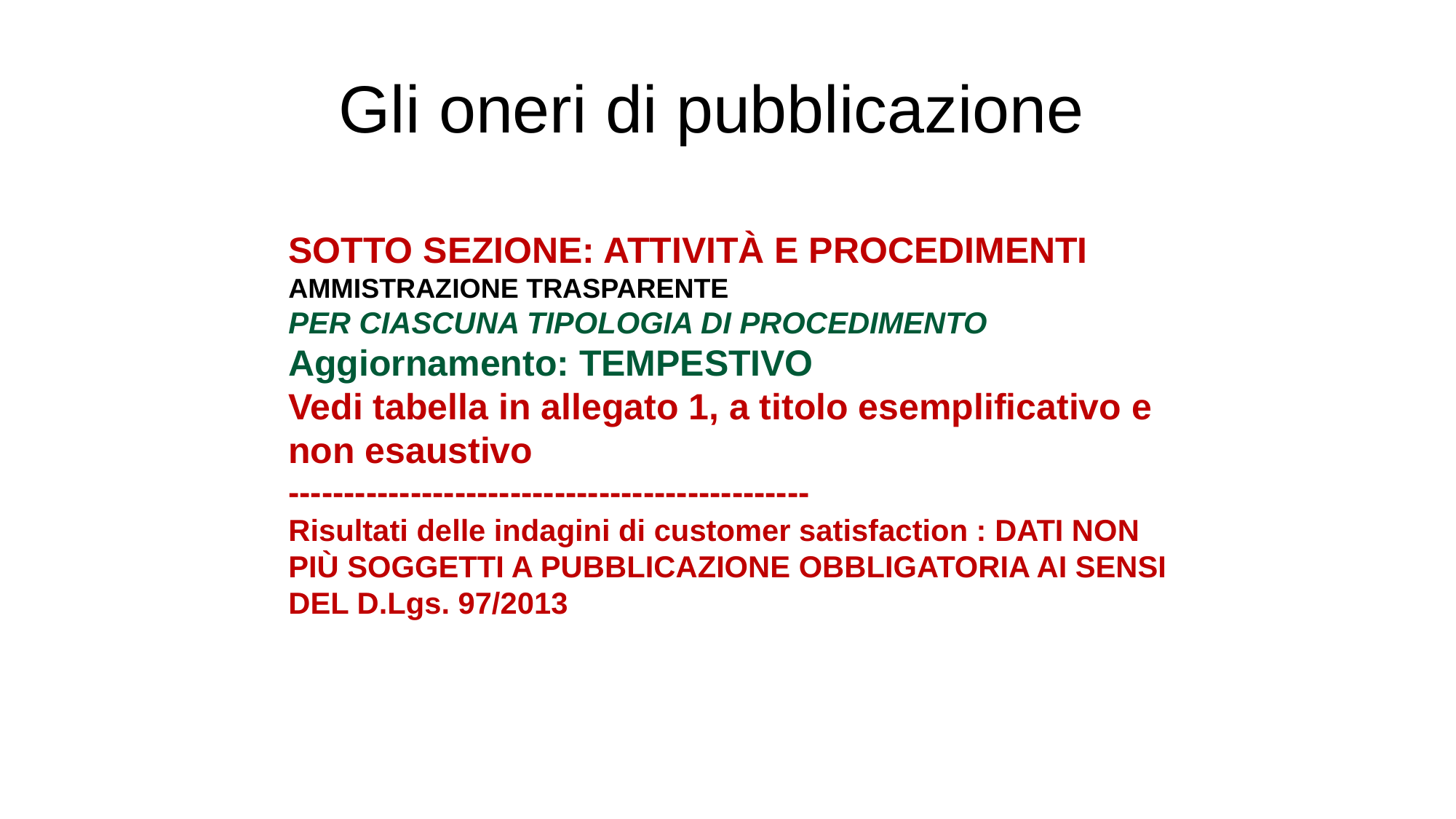

Gli oneri di pubblicazione
SOTTO SEZIONE: ATTIVITÀ E PROCEDIMENTI
AMMISTRAZIONE TRASPARENTE
PER CIASCUNA TIPOLOGIA DI PROCEDIMENTO
Aggiornamento: TEMPESTIVO
Vedi tabella in allegato 1, a titolo esemplificativo e
non esaustivo
-----------------------------------------------
Risultati delle indagini di customer satisfaction : DATI NON
PIÙ SOGGETTI A PUBBLICAZIONE OBBLIGATORIA AI SENSI
DEL D.Lgs. 97/2013